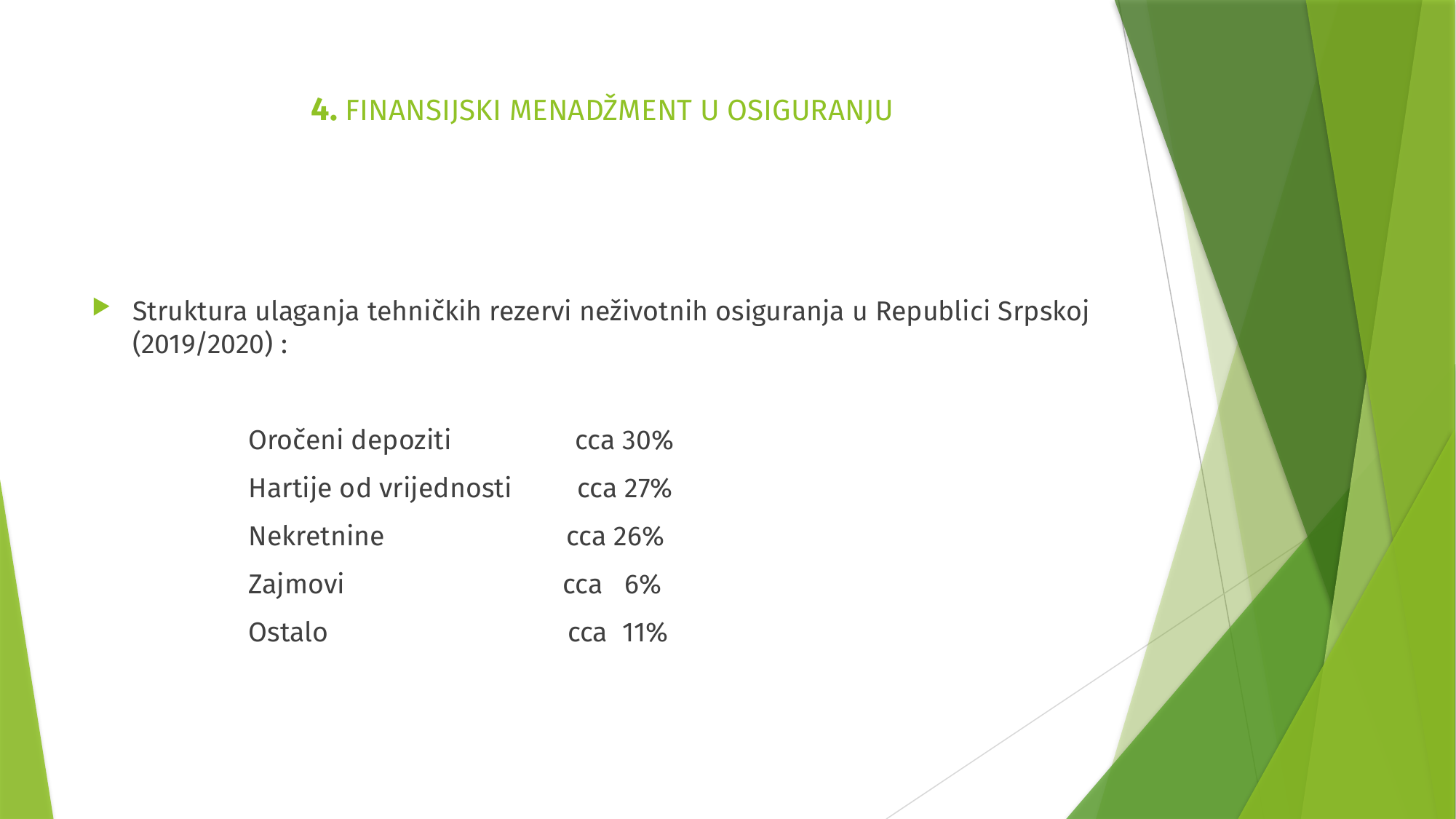

# 4. FINANSIJSKI MENADŽMENT U OSIGURANJU

Struktura ulaganja tehničkih rezervi neživotnih osiguranja u Republici Srpskoj (2019/2020) :

Oročeni depoziti                 cca 30%
Hartije od vrijednosti         cca 27%
Nekretnine                         cca 26%
Zajmovi                              cca   6%
Ostalo                                 cca  11%